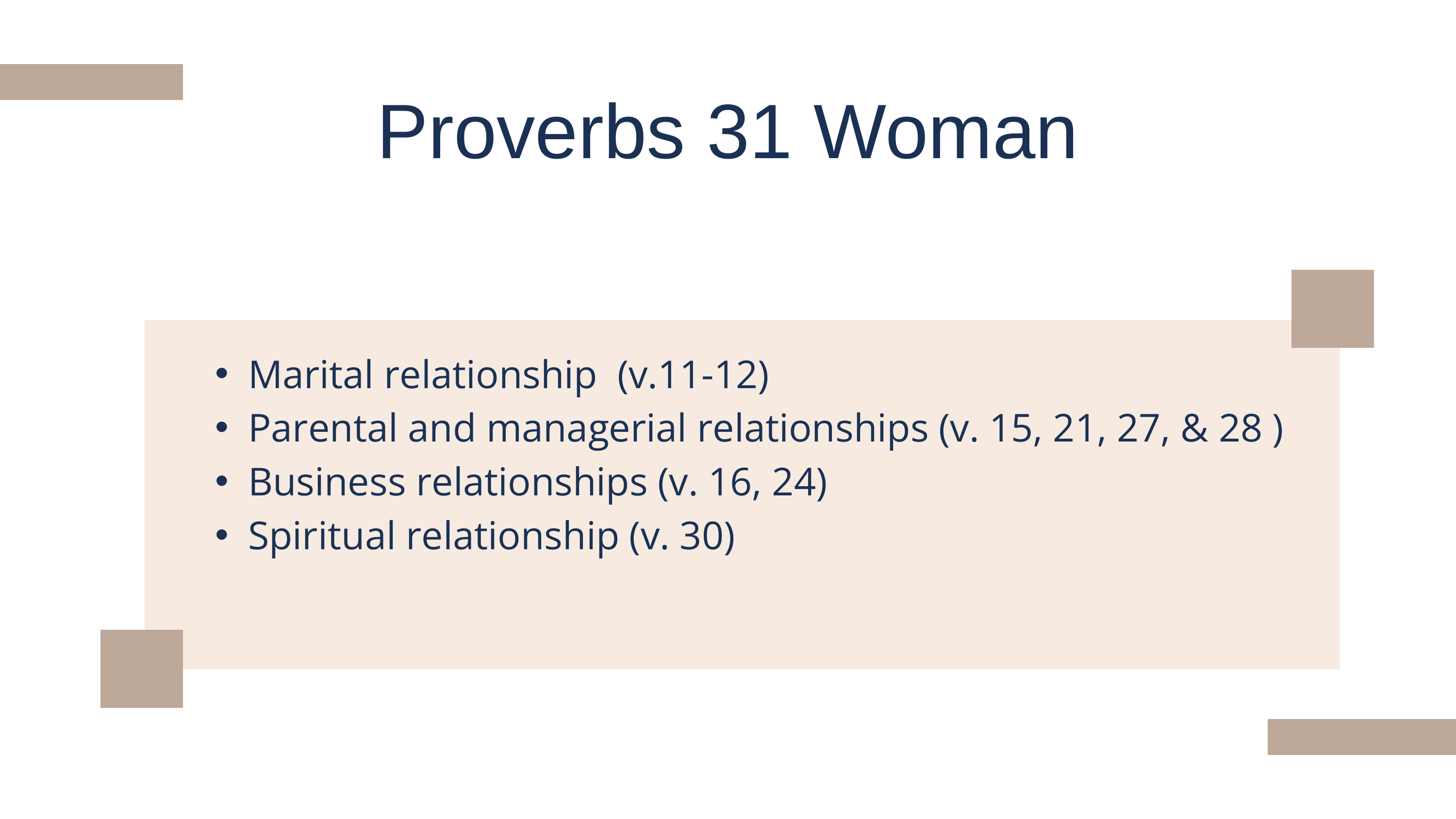

Proverbs 31 Woman

Marital relationship  (v.11-12)
Parental and managerial relationships (v. 15, 21, 27, & 28 )
Business relationships (v. 16, 24)
Spiritual relationship (v. 30)